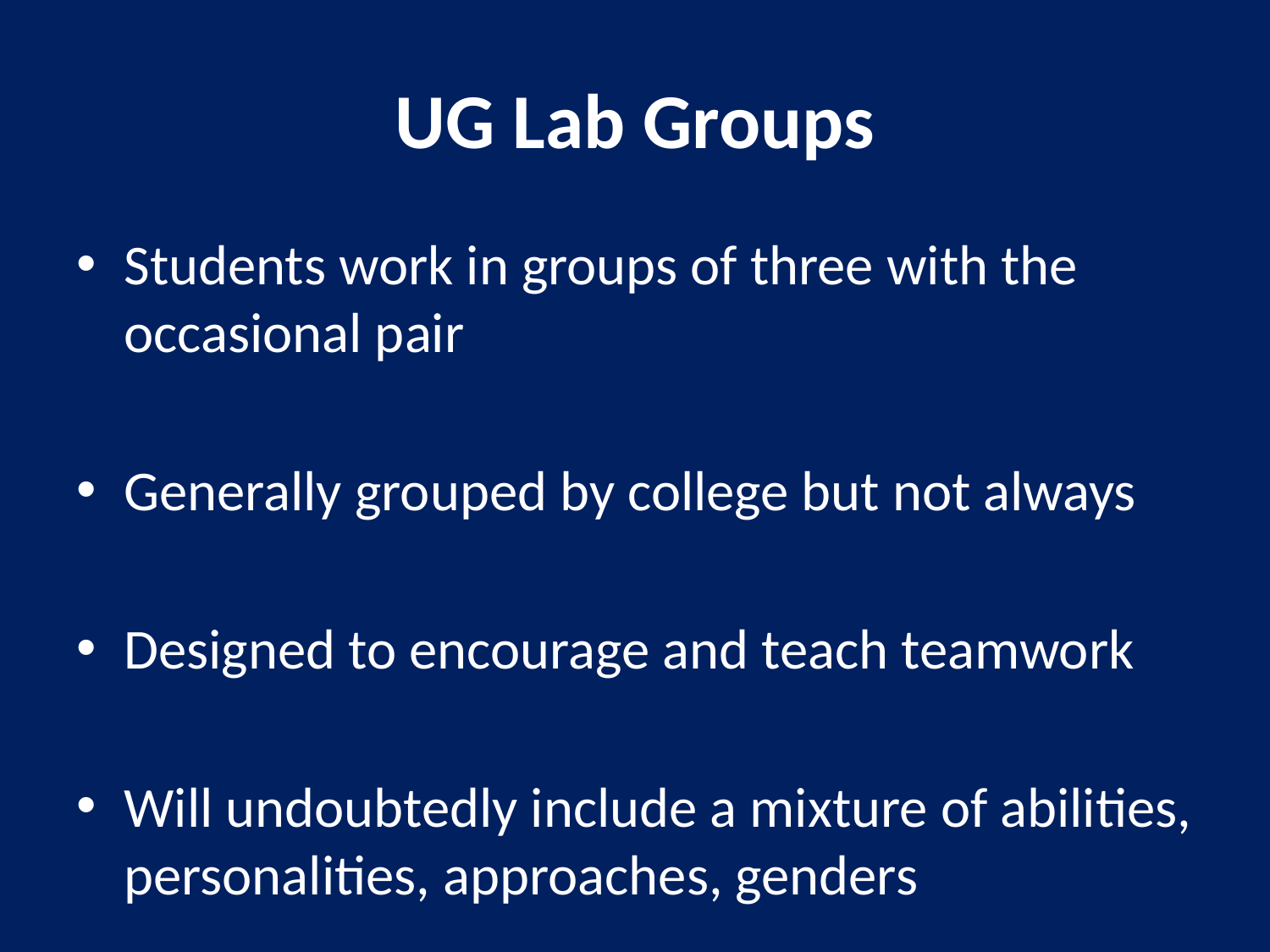

# UG Lab Groups
Students work in groups of three with the occasional pair

Generally grouped by college but not always

Designed to encourage and teach teamwork

Will undoubtedly include a mixture of abilities, personalities, approaches, genders